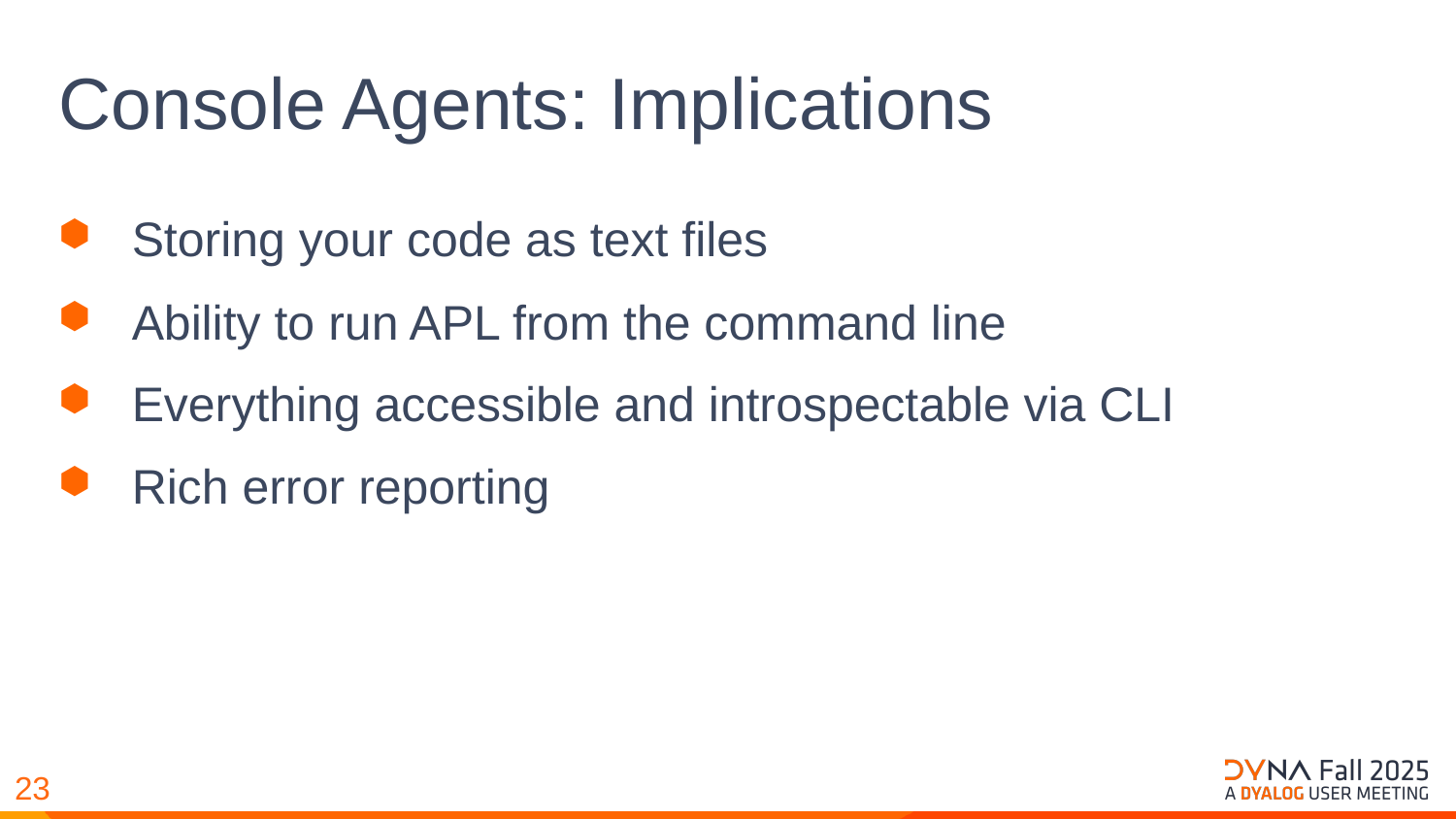

# Console Agents: Implications
Storing your code as text files
Ability to run APL from the command line
Everything accessible and introspectable via CLI
Rich error reporting
23